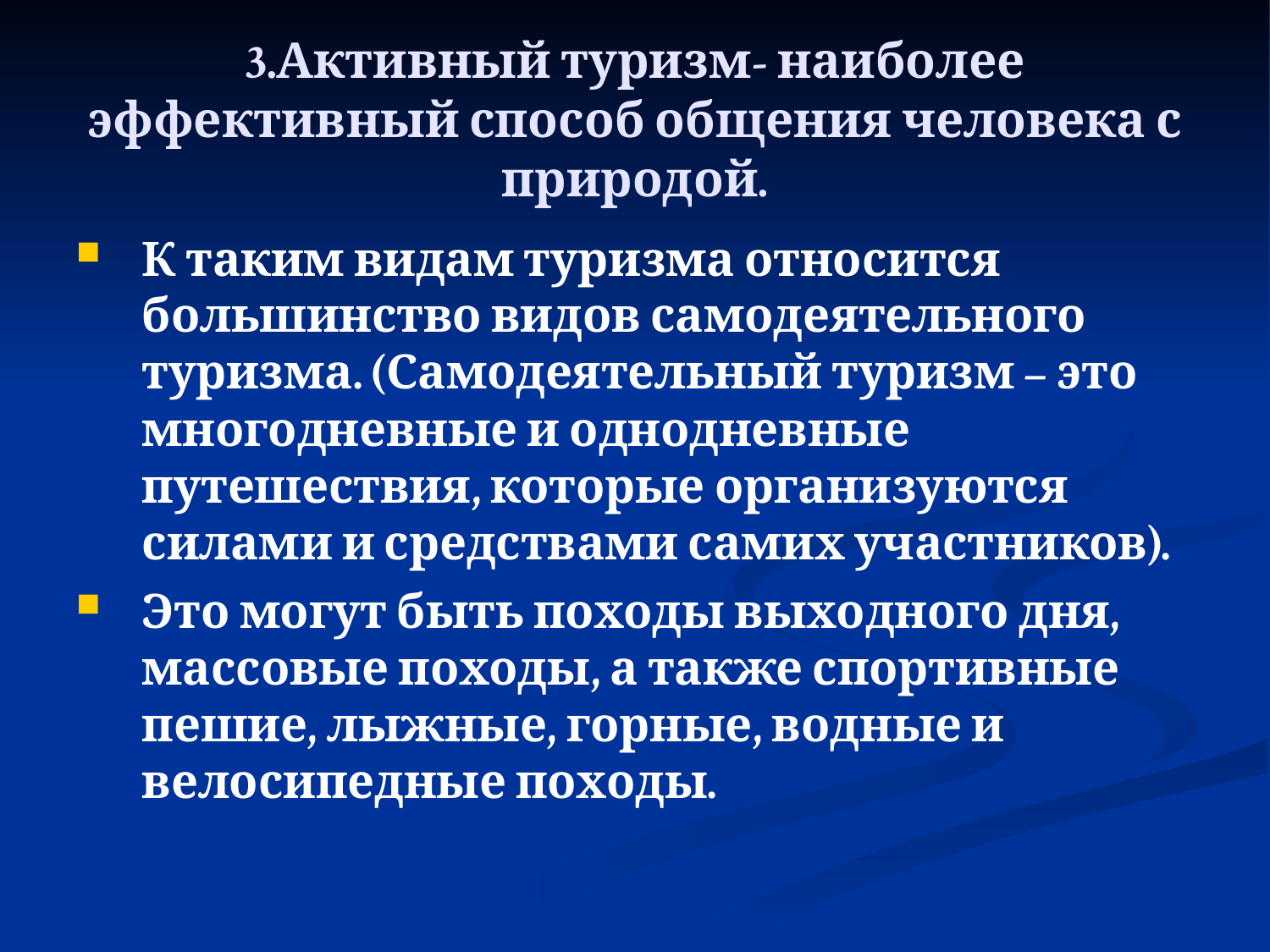

3.Активный туризм- наиболее эффективный способ общения человека с природой.
К таким видам туризма относится большинство видов самодеятельного туризма. (Самодеятельный туризм – это многодневные и однодневные путешествия, которые организуются силами и средствами самих участников).
Это могут быть походы выходного дня, массовые походы, а также спортивные пешие, лыжные, горные, водные и велосипедные походы.